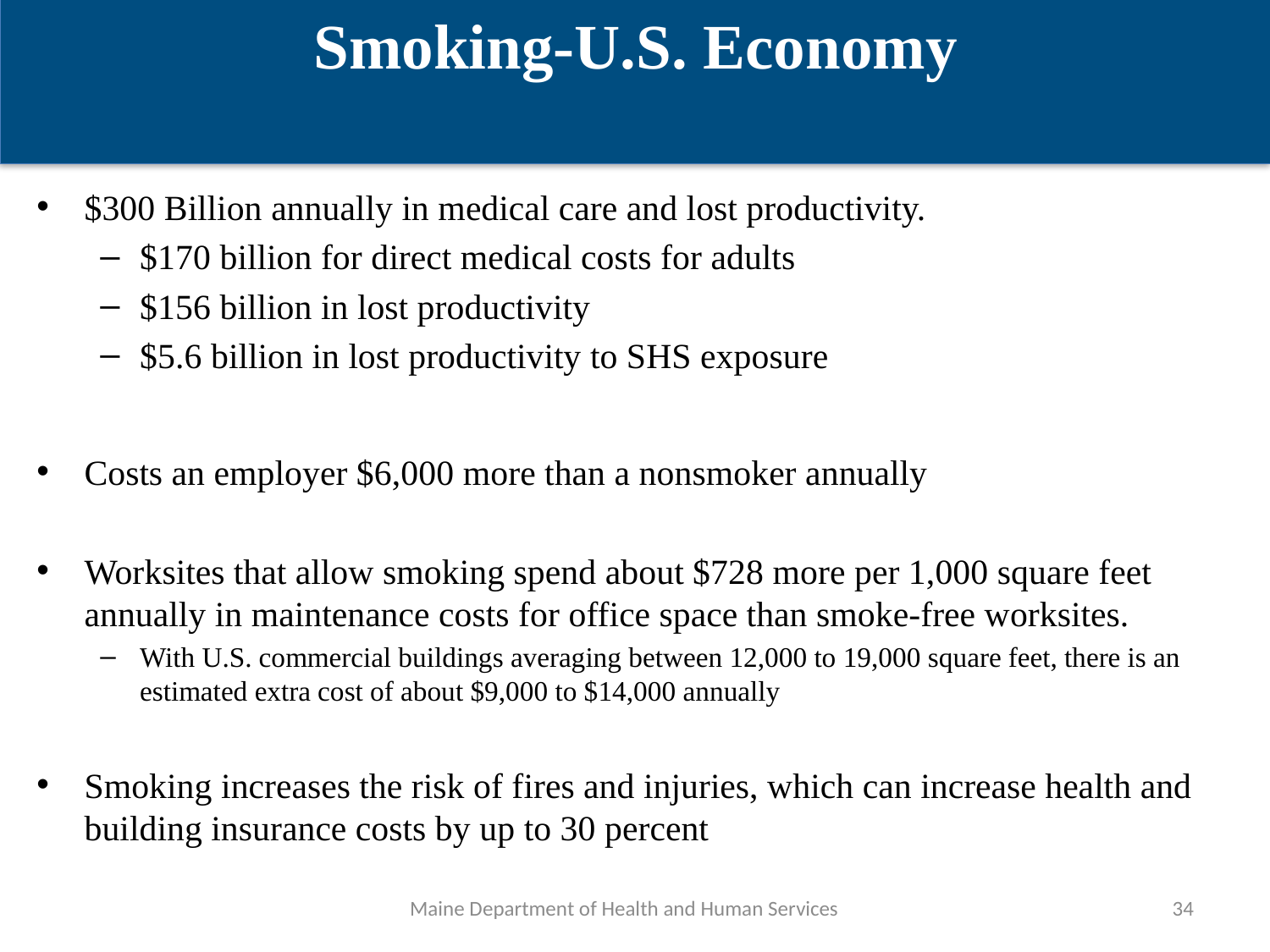

Smoking-U.S. Economy

$300 Billion annually in medical care and lost productivity.
$170 billion for direct medical costs for adults
$156 billion in lost productivity
$5.6 billion in lost productivity to SHS exposure

Costs an employer $6,000 more than a nonsmoker annually

Worksites that allow smoking spend about $728 more per 1,000 square feet annually in maintenance costs for office space than smoke-free worksites.
With U.S. commercial buildings averaging between 12,000 to 19,000 square feet, there is an estimated extra cost of about $9,000 to $14,000 annually

Smoking increases the risk of fires and injuries, which can increase health and building insurance costs by up to 30 percent
Maine Department of Health and Human Services
34